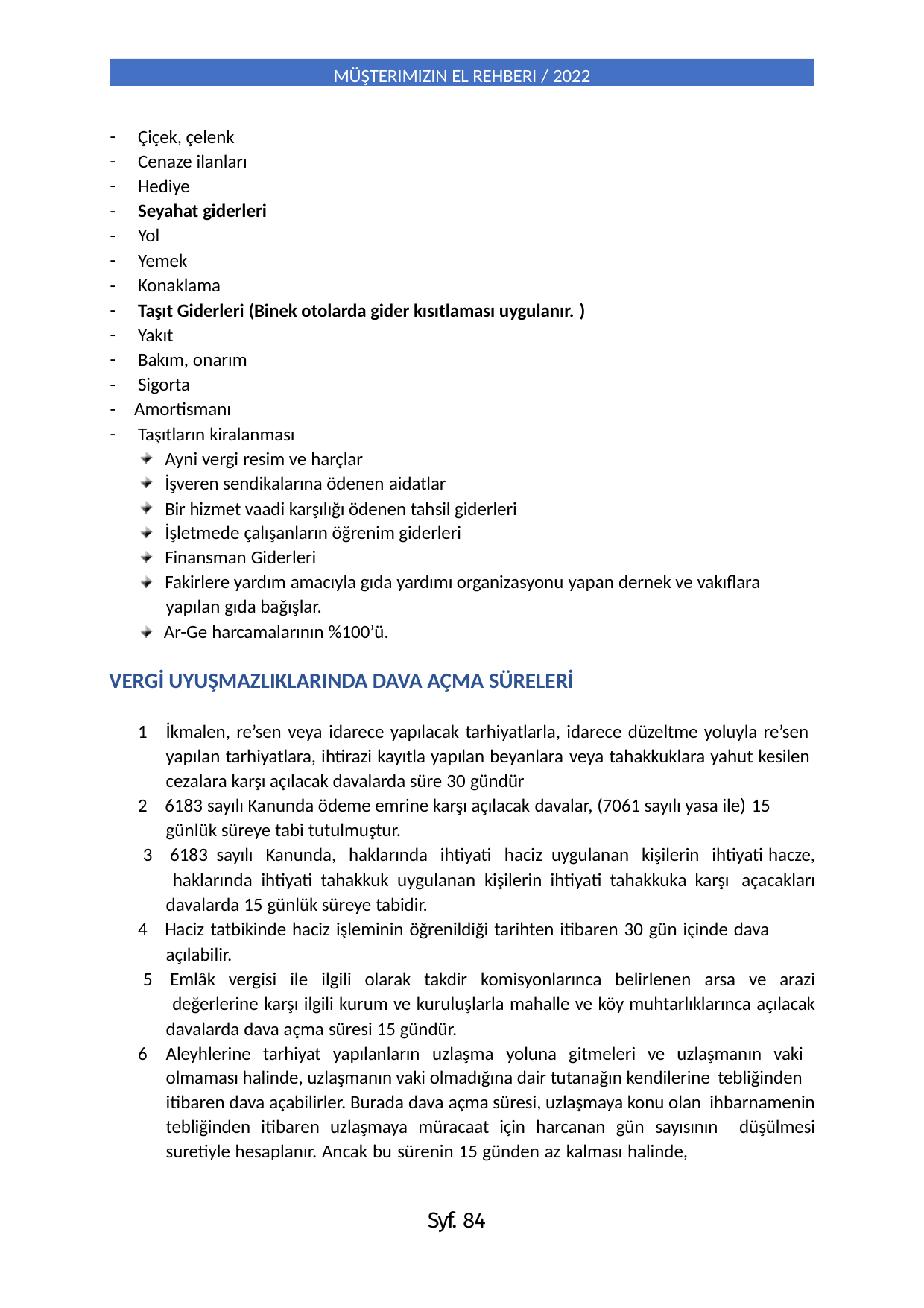

MÜŞTERIMIZIN EL REHBERI / 2022
Çiçek, çelenk
Cenaze ilanları
Hediye
Seyahat giderleri
Yol
Yemek
Konaklama
Taşıt Giderleri (Binek otolarda gider kısıtlaması uygulanır. )
Yakıt
Bakım, onarım
Sigorta
-	Amortismanı
Taşıtların kiralanması
Ayni vergi resim ve harçlar
İşveren sendikalarına ödenen aidatlar
Bir hizmet vaadi karşılığı ödenen tahsil giderleri  İşletmede çalışanların öğrenim giderleri  Finansman Giderleri
Fakirlere yardım amacıyla gıda yardımı organizasyonu yapan dernek ve vakıflara  yapılan gıda bağışlar.
Ar-Ge harcamalarının %100’ü.

VERGİ UYUŞMAZLIKLARINDA DAVA AÇMA SÜRELERİ

İkmalen, re’sen veya idarece yapılacak tarhiyatlarla, idarece düzeltme yoluyla re’sen  yapılan tarhiyatlara, ihtirazi kayıtla yapılan beyanlara veya tahakkuklara yahut kesilen  cezalara karşı açılacak davalarda süre 30 gündür
6183 sayılı Kanunda ödeme emrine karşı açılacak davalar, (7061 sayılı yasa ile) 15
günlük süreye tabi tutulmuştur.
6183  sayılı   Kanunda,   haklarında   ihtiyati   haciz  uygulanan   kişilerin   ihtiyati hacze,
haklarında  ihtiyati  tahakkuk  uygulanan  kişilerin  ihtiyati  tahakkuka  karşı  açacakları
davalarda 15 günlük süreye tabidir.
Haciz tatbikinde haciz işleminin öğrenildiği tarihten itibaren 30 gün içinde dava
açılabilir.
Emlâk   vergisi   ile   ilgili   olarak   takdir   komisyonlarınca   belirlenen   arsa   ve   arazi
değerlerine karşı ilgili kurum ve kuruluşlarla mahalle ve köy muhtarlıklarınca açılacak
davalarda dava açma süresi 15 gündür.
Aleyhlerine tarhiyat yapılanların uzlaşma yoluna gitmeleri ve uzlaşmanın vaki  olmaması halinde, uzlaşmanın vaki olmadığına dair tutanağın kendilerine tebliğinden
itibaren dava açabilirler. Burada dava açma süresi, uzlaşmaya konu olan  ihbarnamenin tebliğinden itibaren uzlaşmaya müracaat için harcanan gün sayısının  düşülmesi suretiyle hesaplanır. Ancak bu sürenin 15 günden az kalması halinde,

Syf. 84